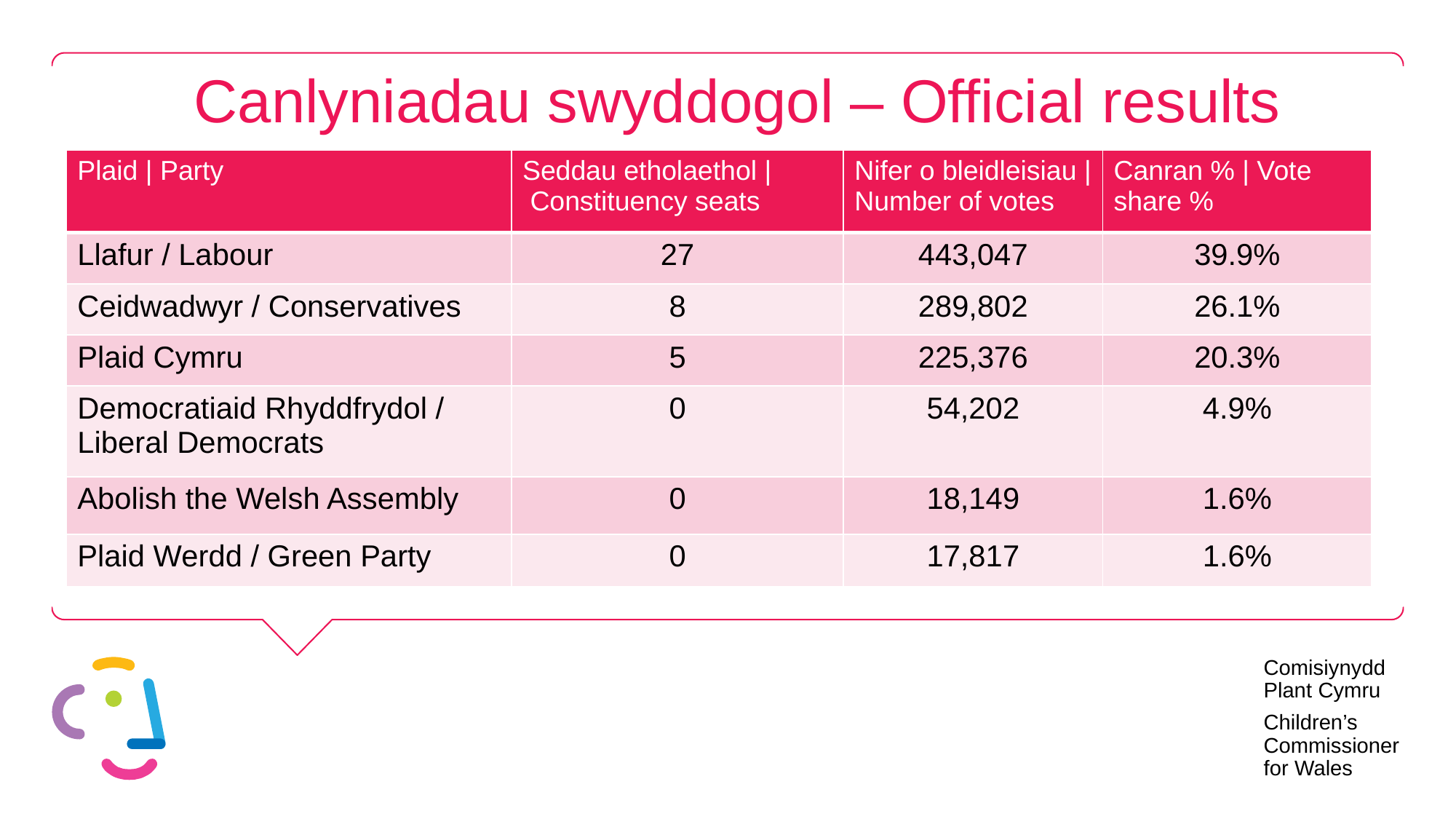

# Canlyniadau swyddogol – Official results
| Plaid | Party | Seddau etholaethol | Constituency seats | Nifer o bleidleisiau | Number of votes | Canran % | Vote share % |
| --- | --- | --- | --- |
| Llafur / Labour | 27 | 443,047 | 39.9% |
| Ceidwadwyr / Conservatives | 8 | 289,802 | 26.1% |
| Plaid Cymru | 5 | 225,376 | 20.3% |
| Democratiaid Rhyddfrydol / Liberal Democrats | 0 | 54,202 | 4.9% |
| Abolish the Welsh Assembly | 0 | 18,149 | 1.6% |
| Plaid Werdd / Green Party | 0 | 17,817 | 1.6% |